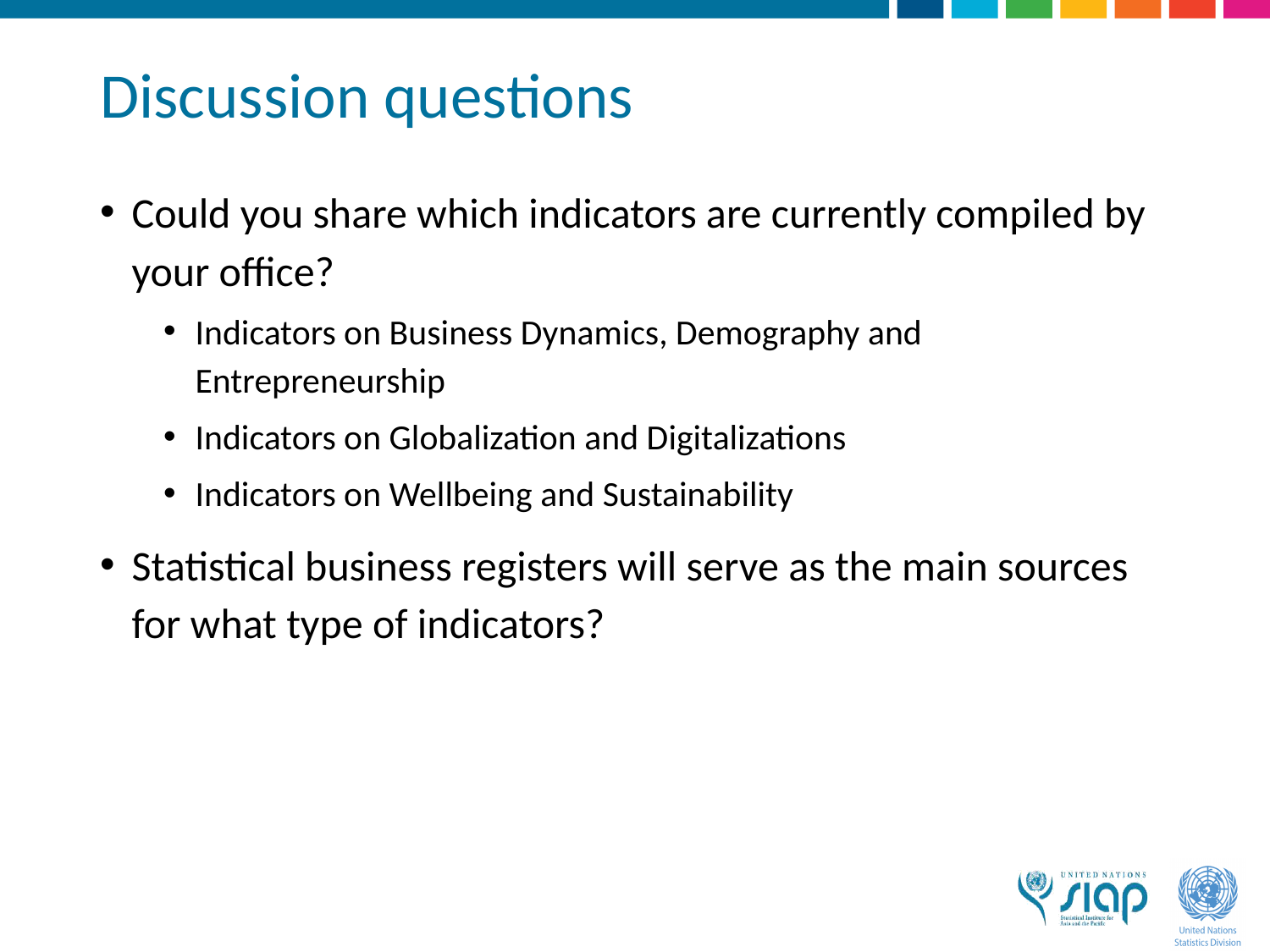

# Discussion questions
Could you share which indicators are currently compiled by your office?
Indicators on Business Dynamics, Demography and Entrepreneurship
Indicators on Globalization and Digitalizations
Indicators on Wellbeing and Sustainability
Statistical business registers will serve as the main sources for what type of indicators?